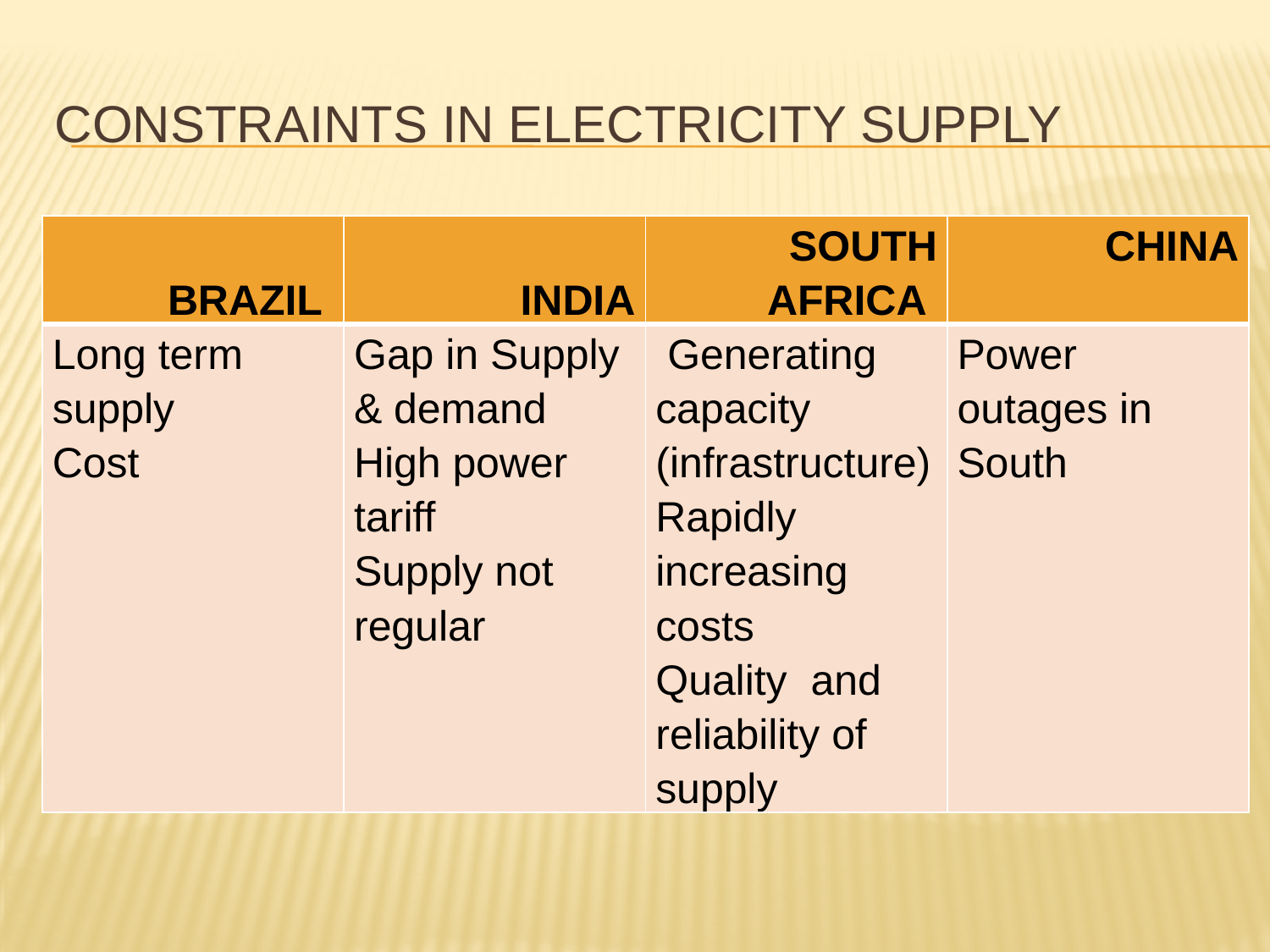

# Constraints in electricity supply
| BRAZIL | INDIA | SOUTH AFRICA | CHINA |
| --- | --- | --- | --- |
| Long term supply Cost | Gap in Supply & demand High power tariff Supply not regular | Generating capacity (infrastructure) Rapidly increasing costs Quality and reliability of supply | Power outages in South |